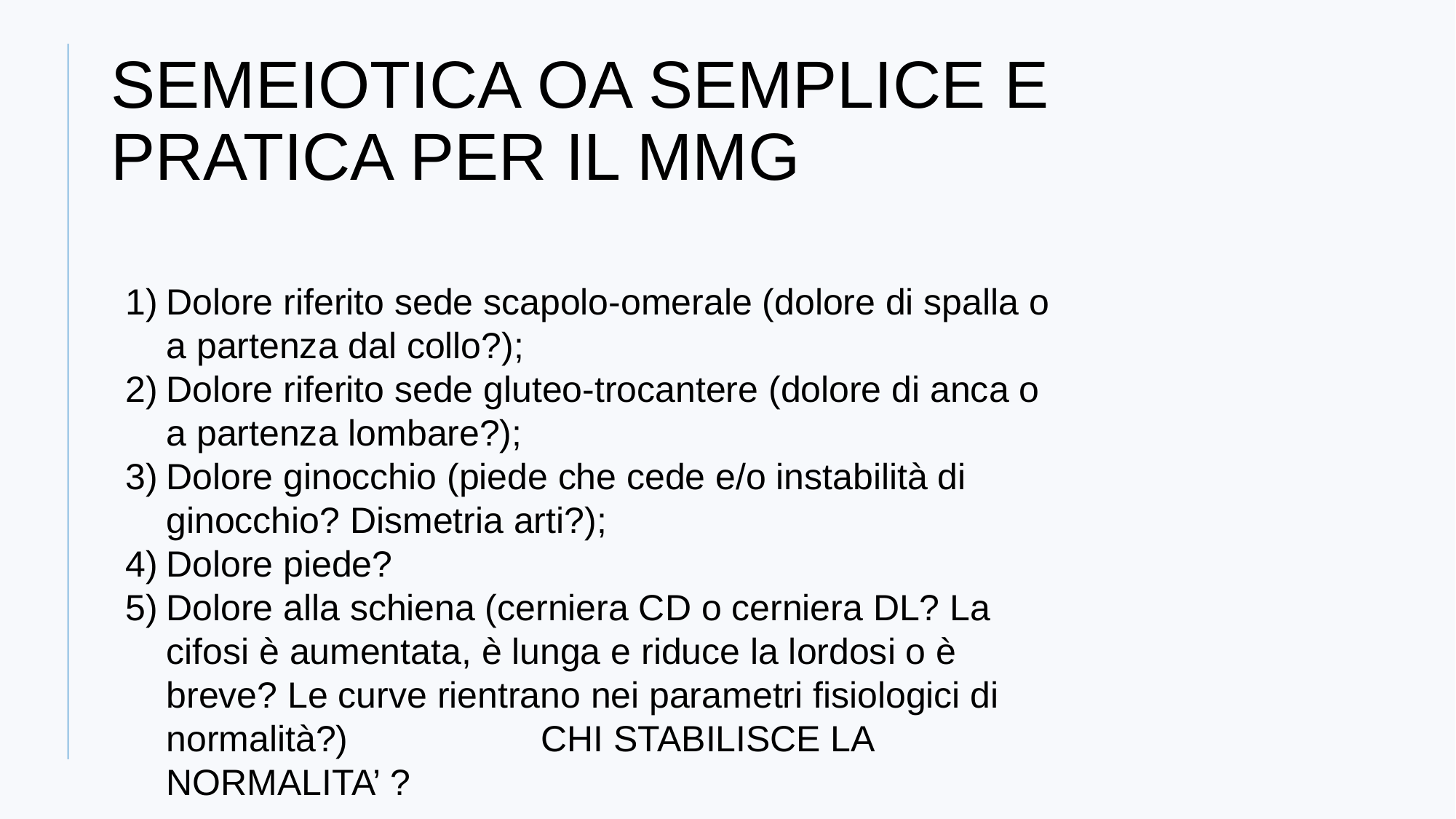

# SEMEIOTICA OA SEMPLICE E PRATICA PER IL MMG
Dolore riferito sede scapolo-omerale (dolore di spalla o a partenza dal collo?);
Dolore riferito sede gluteo-trocantere (dolore di anca o a partenza lombare?);
Dolore ginocchio (piede che cede e/o instabilità di ginocchio? Dismetria arti?);
Dolore piede?
Dolore alla schiena (cerniera CD o cerniera DL? La cifosi è aumentata, è lunga e riduce la lordosi o è breve? Le curve rientrano nei parametri fisiologici di normalità?)                   CHI STABILISCE LA NORMALITA’ ?